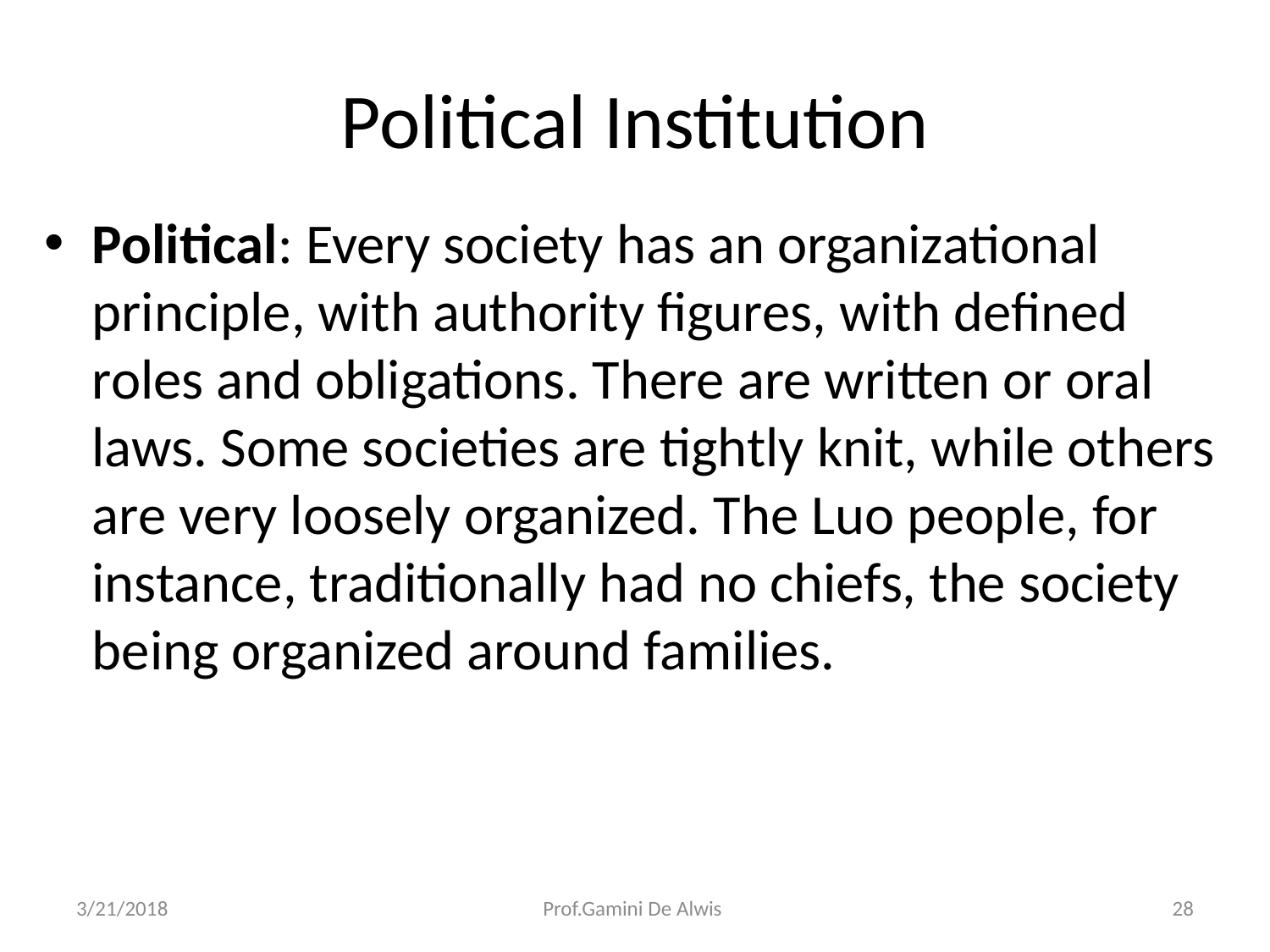

# Political Institution
Political: Every society has an organizational principle, with authority figures, with defined roles and obligations. There are written or oral laws. Some societies are tightly knit, while others are very loosely organized. The Luo people, for instance, traditionally had no chiefs, the society being organized around families.
3/21/2018
Prof.Gamini De Alwis
28